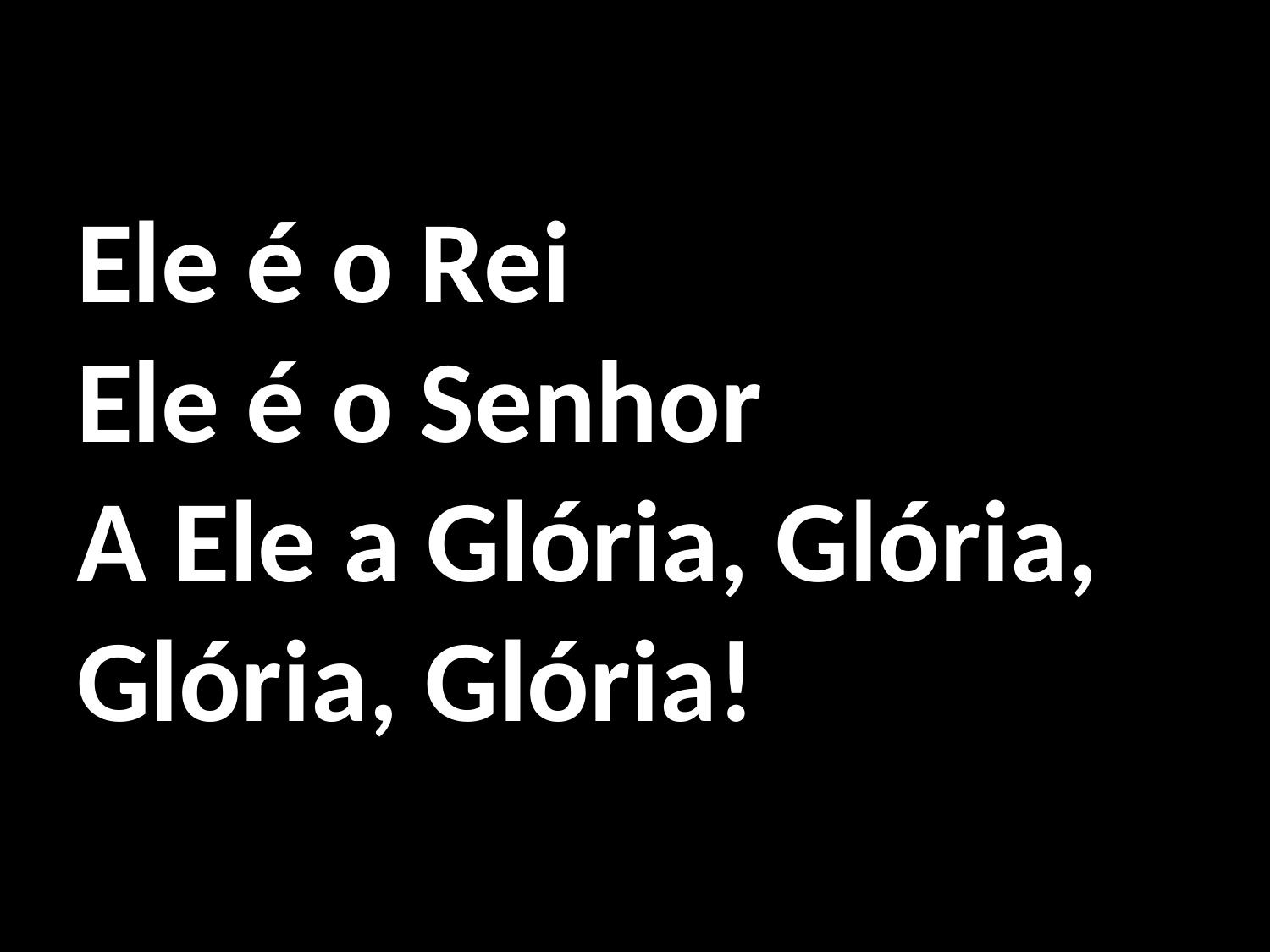

# Ele é o Rei Ele é o Senhor A Ele a Glória, Glória, Glória, Glória!